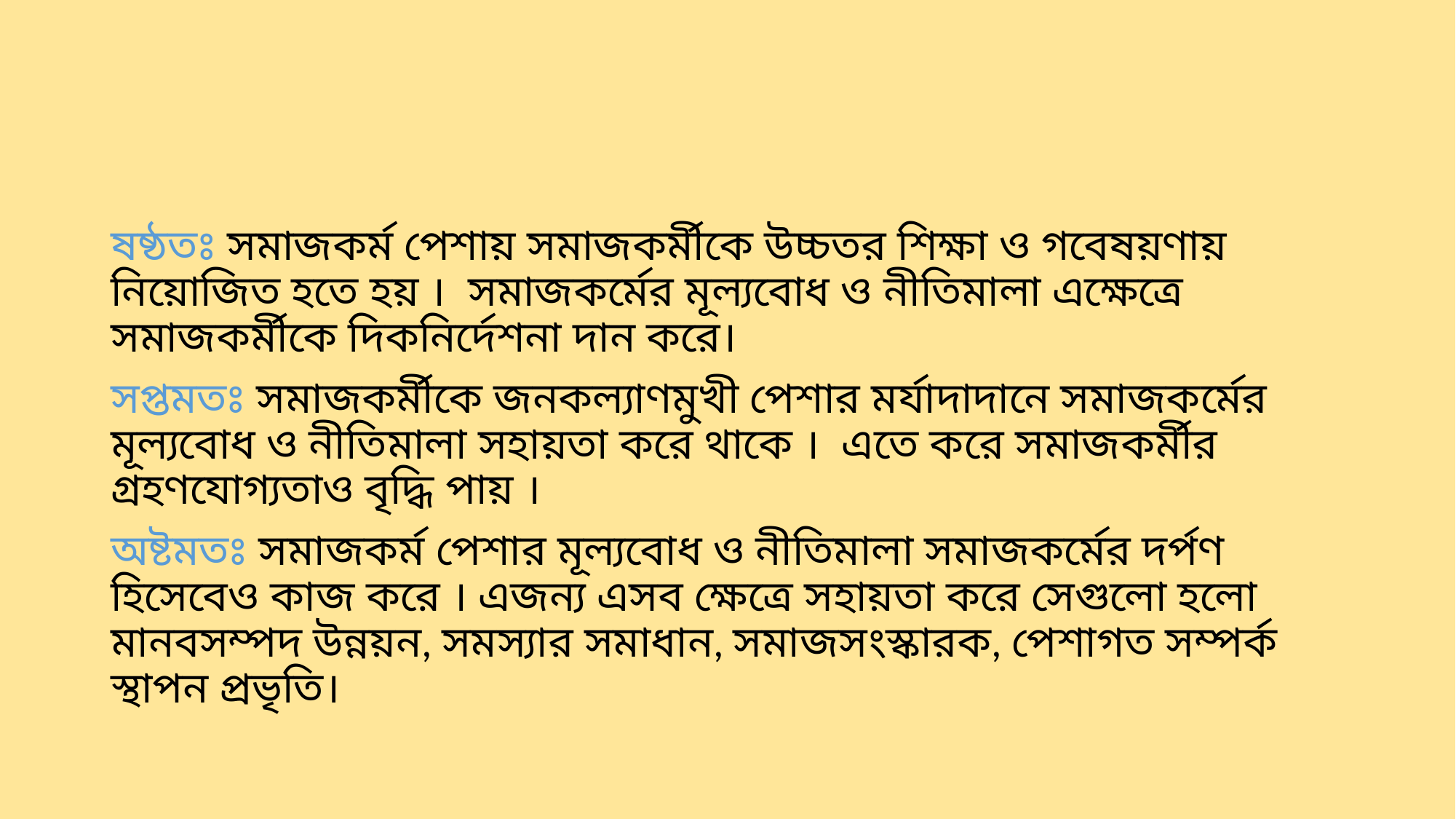

#
ষষ্ঠতঃ সমাজকর্ম পেশায় সমাজকর্মীকে উচ্চতর শিক্ষা ও গবেষয়ণায় নিয়োজিত হতে হয় ।  সমাজকর্মের মূল্যবোধ ও নীতিমালা এক্ষেত্রে সমাজকর্মীকে দিকনির্দেশনা দান করে।
সপ্তমতঃ সমাজকর্মীকে জনকল্যাণমুখী পেশার মর্যাদাদানে সমাজকর্মের মূল্যবোধ ও নীতিমালা সহায়তা করে থাকে ।  এতে করে সমাজকর্মীর গ্রহণযোগ্যতাও বৃদ্ধি পায় ।
অষ্টমতঃ সমাজকর্ম পেশার মূল্যবোধ ও নীতিমালা সমাজকর্মের দর্পণ হিসেবেও কাজ করে । এজন্য এসব ক্ষেত্রে সহায়তা করে সেগুলো হলো মানবসম্পদ উন্নয়ন, সমস্যার সমাধান, সমাজসংস্কারক, পেশাগত সম্পর্ক স্থাপন প্রভৃতি।